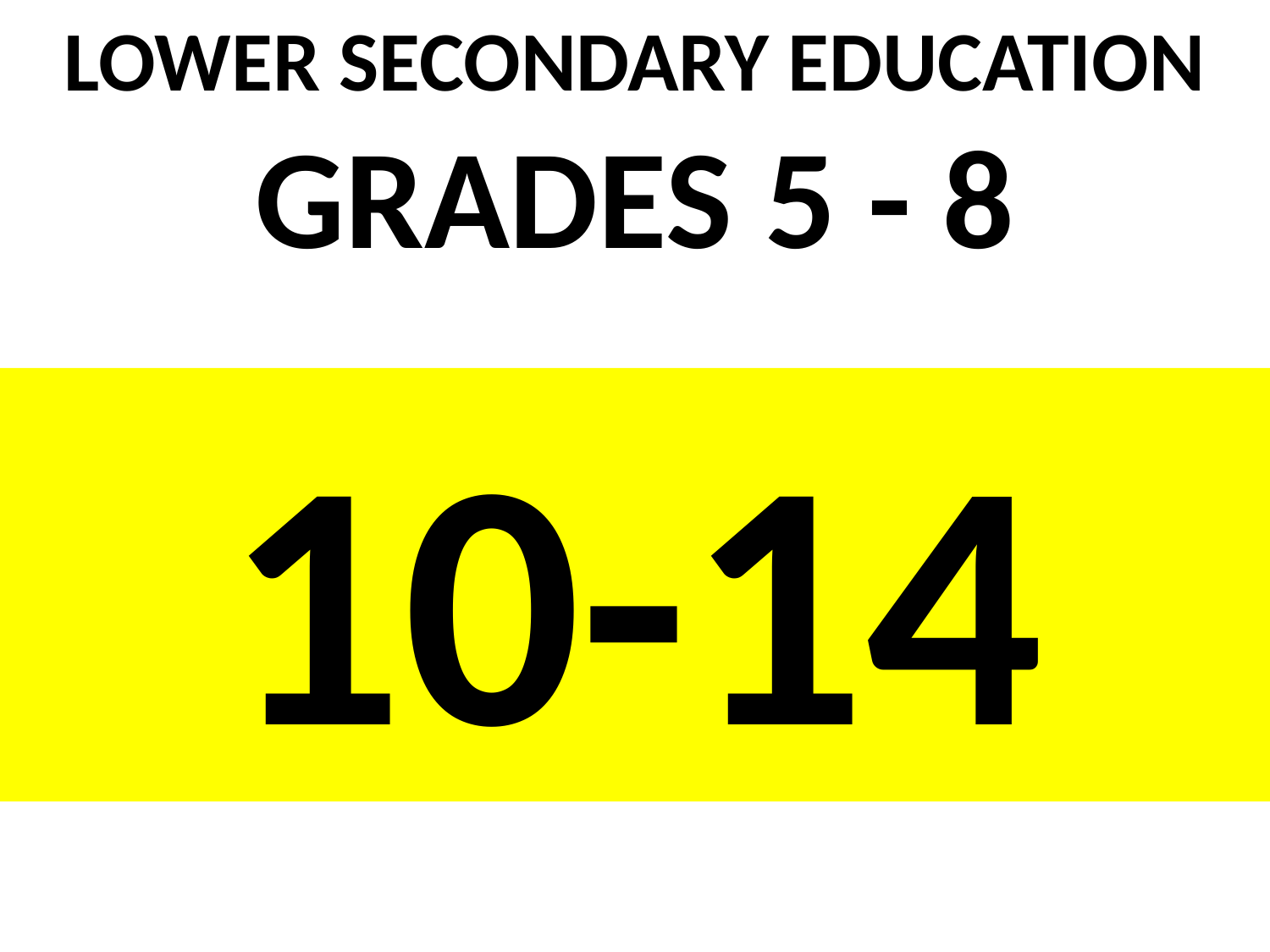

LOWER SECONDARY EDUCATION
GRADES 5 - 8
10-14